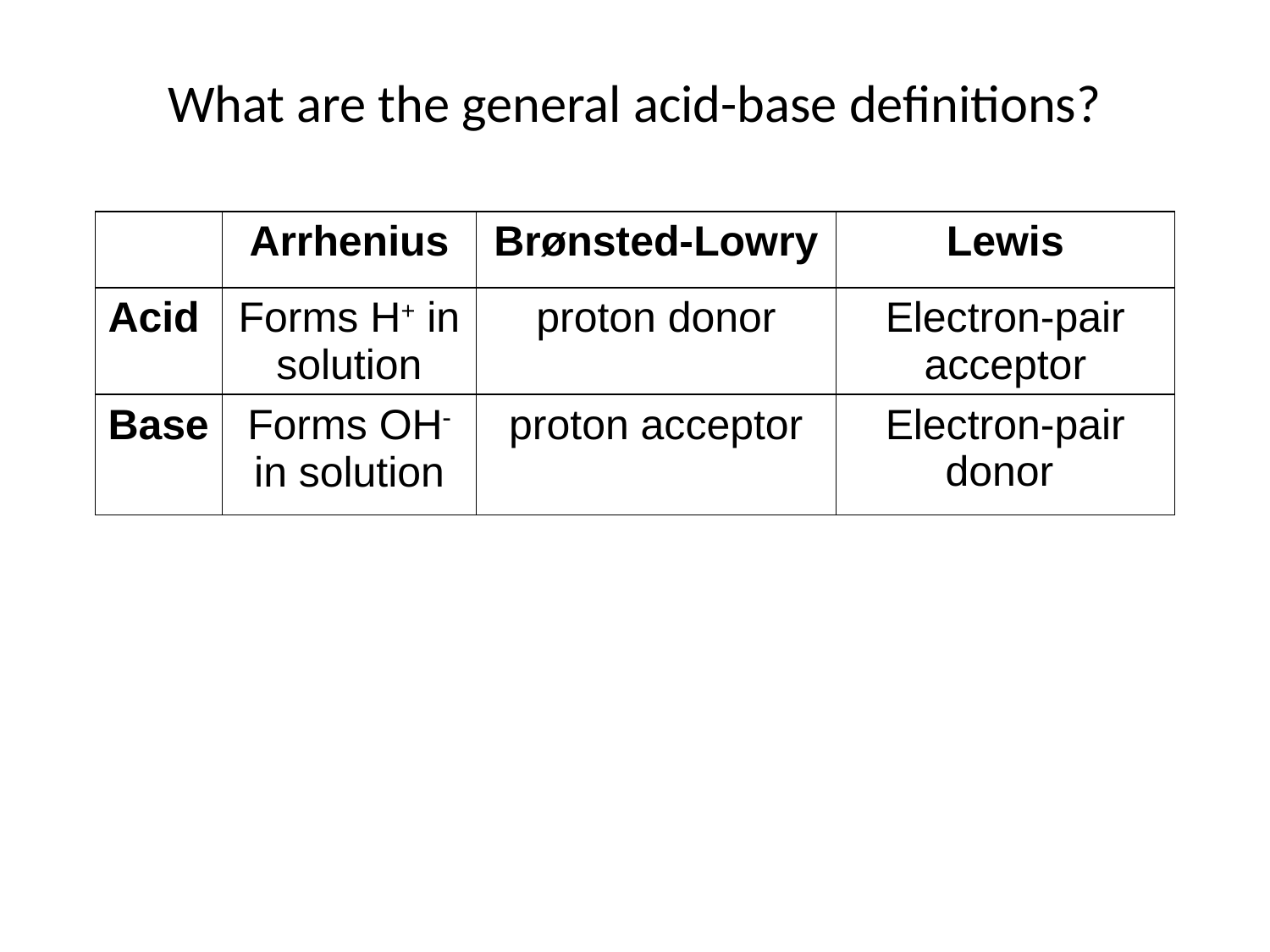

What are the general acid-base definitions?
|  | Arrhenius | Brønsted-Lowry | Lewis |
| --- | --- | --- | --- |
| Acid | Forms H+ in solution | proton donor | Electron-pair acceptor |
| Base | Forms OH− in solution | proton acceptor | Electron-pair donor |